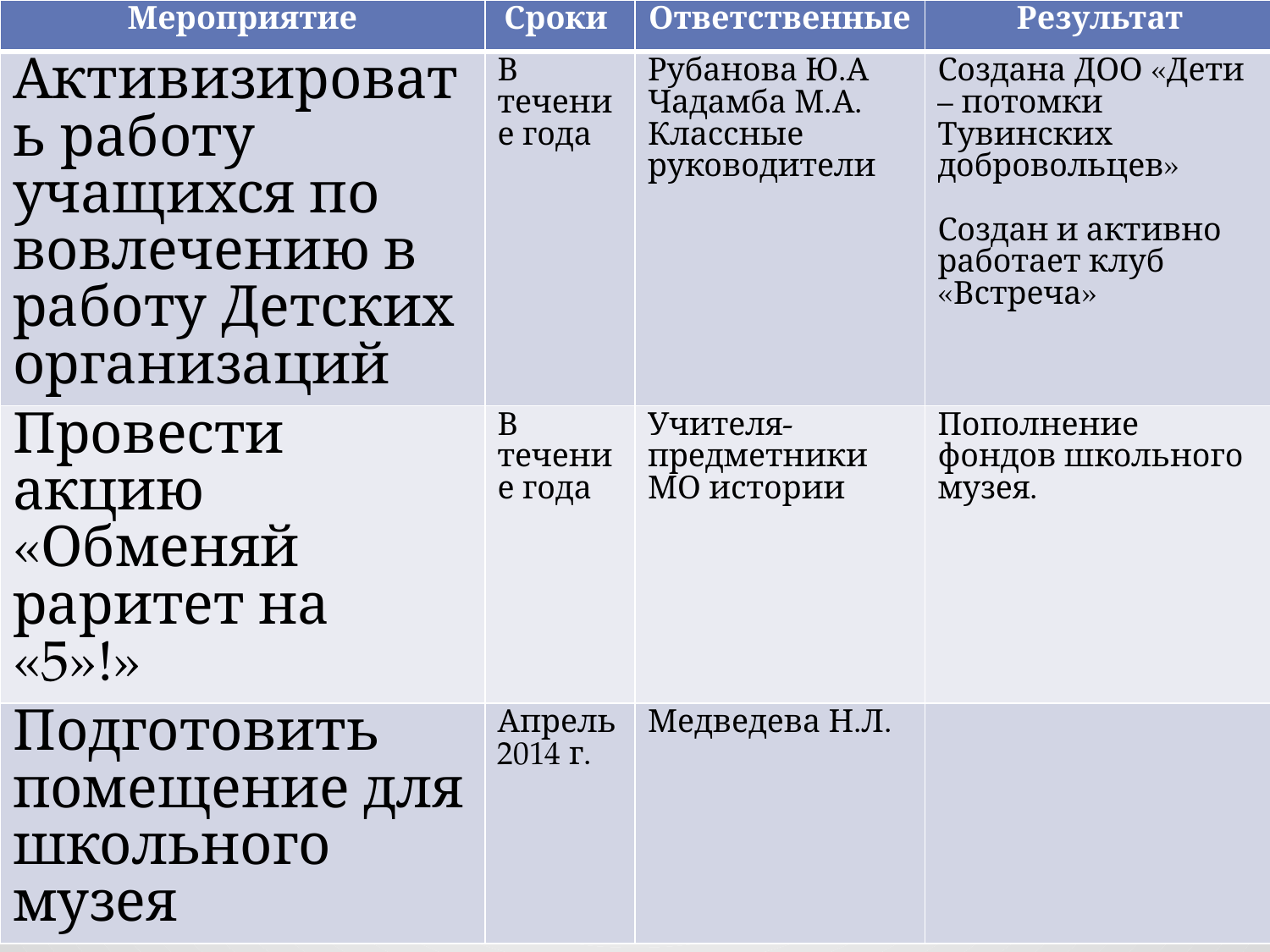

| Мероприятие | Сроки | Ответственные | Результат |
| --- | --- | --- | --- |
| Активизировать работу учащихся по вовлечению в работу Детских организаций | В течение года | Рубанова Ю.А Чадамба М.А. Классные руководители | Создана ДОО «Дети – потомки Тувинских добровольцев» Создан и активно работает клуб «Встреча» |
| Провести акцию «Обменяй раритет на «5»!» | В течение года | Учителя-предметники МО истории | Пополнение фондов школьного музея. |
| Подготовить помещение для школьного музея | Апрель 2014 г. | Медведева Н.Л. |  |